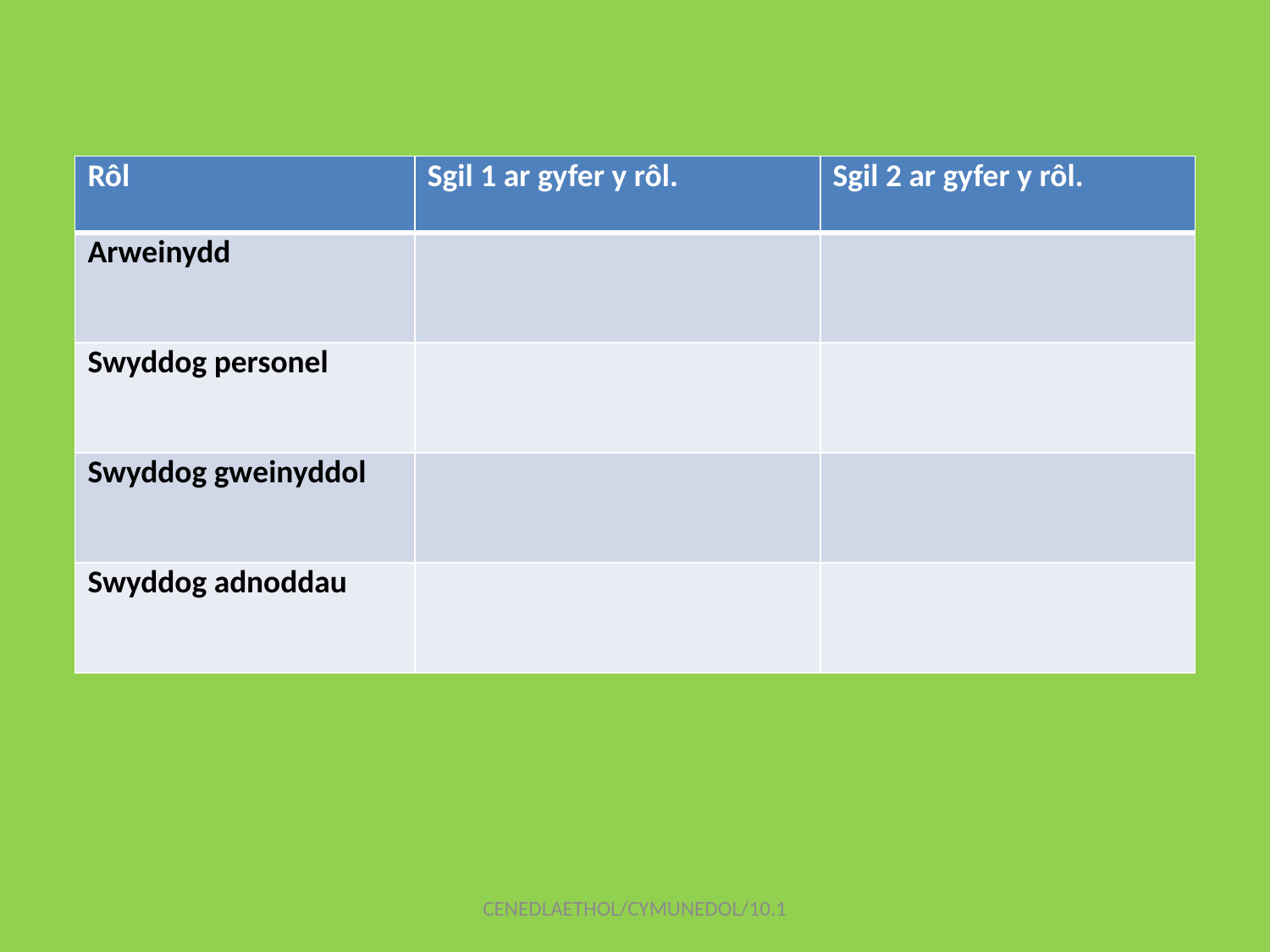

| Rôl | Sgil 1 ar gyfer y rôl. | Sgil 2 ar gyfer y rôl. |
| --- | --- | --- |
| Arweinydd |  |  |
| Swyddog personel |  |  |
| Swyddog gweinyddol |  |  |
| Swyddog adnoddau |  |  |
CENEDLAETHOL/CYMUNEDOL/10.1